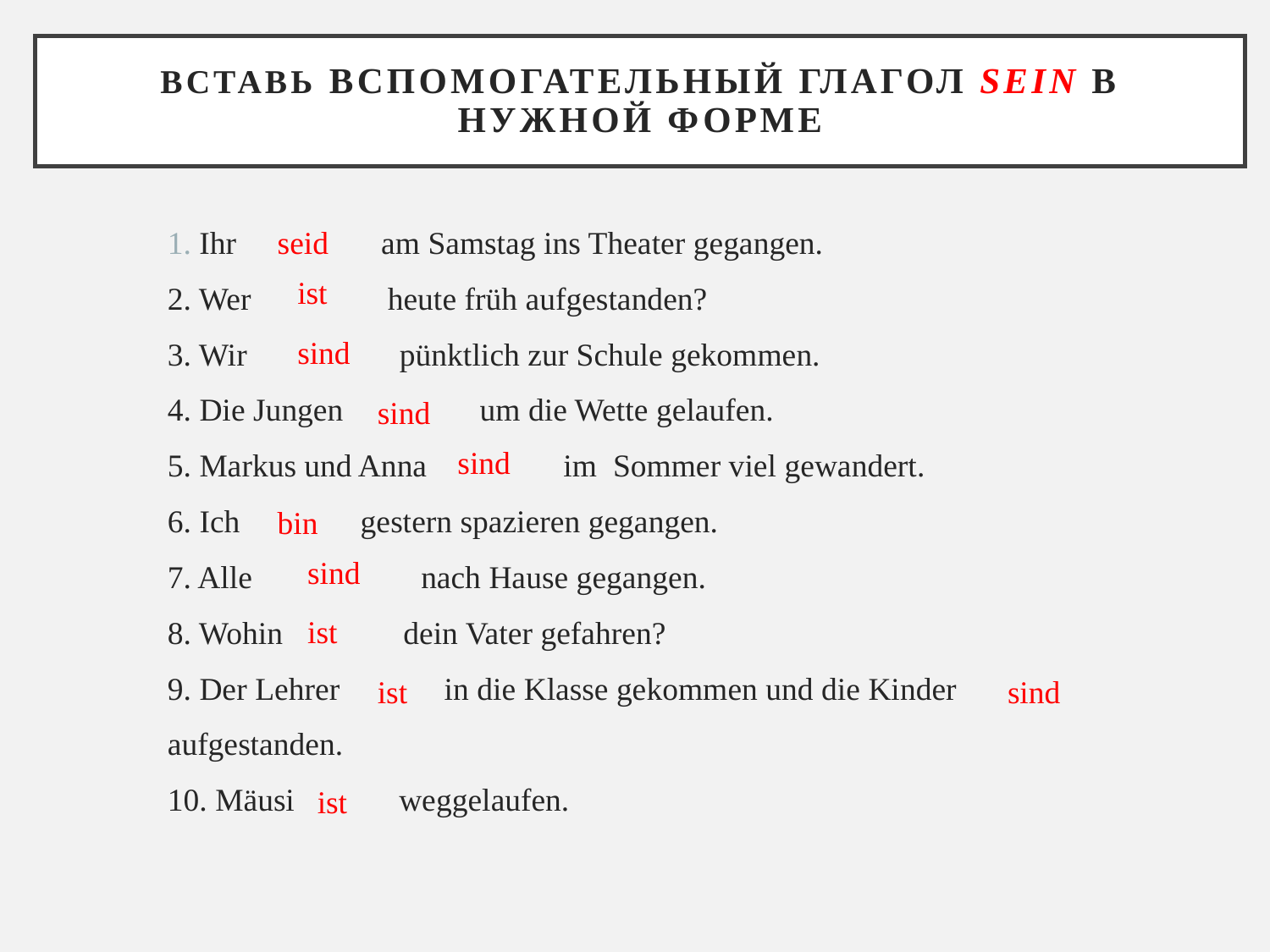

# Вставь вспомогательный глагол sein в нужной форме
Ihr                  am Samstag ins Theater gegangen.
2. Wer                 heute früh aufgestanden?
3. Wir                   pünktlich zur Schule gekommen.
4. Die Jungen                 um die Wette gelaufen.
5. Markus und Anna                 im  Sommer viel gewandert.
6. Ich               gestern spazieren gegangen.
7. Alle                     nach Hause gegangen.
8. Wohin               dein Vater gefahren?
9. Der Lehrer             in die Klasse gekommen und die Kinder
aufgestanden.
10. Mäusi             weggelaufen.
seid
ist
sind
sind
sind
bin
sind
ist
ist
sind
ist